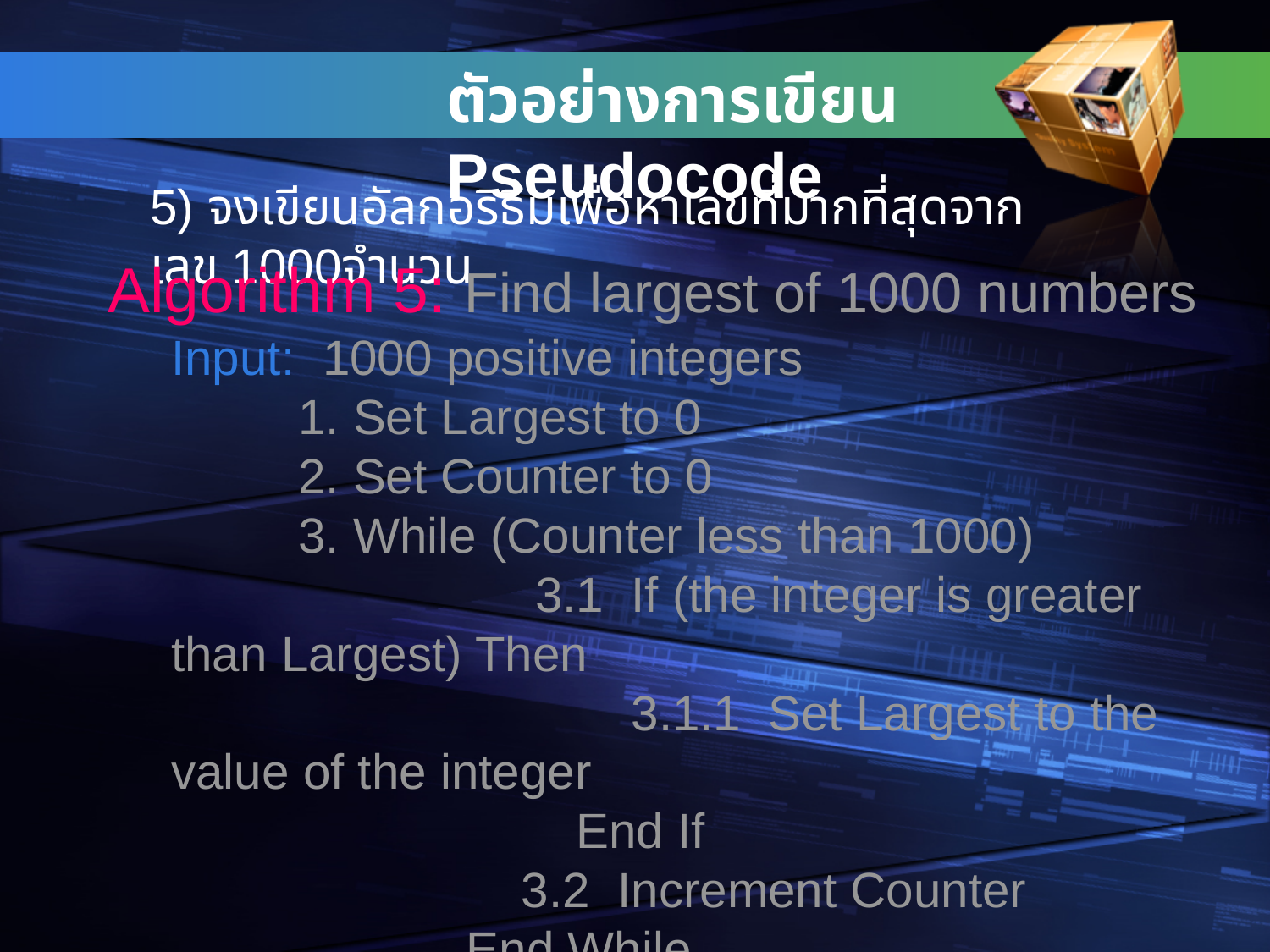

ตัวอย่างการเขียน Pseudocode
5) จงเขียนอัลกอริธึมเพื่อหาเลขที่มากที่สุดจากเลข 1000จำนวน
Algorithm 5: Find largest of 1000 numbers
	Input:  1000 positive integers
		1. Set Largest to 0
		2. Set Counter to 0
		3. While (Counter less than 1000)
 		        3.1  If (the integer is greater than Largest) Then
	      	               3.1.1  Set Largest to the value of the integer
         		           End If
  		       3.2  Increment Counter
		   End While
		   Return Largest